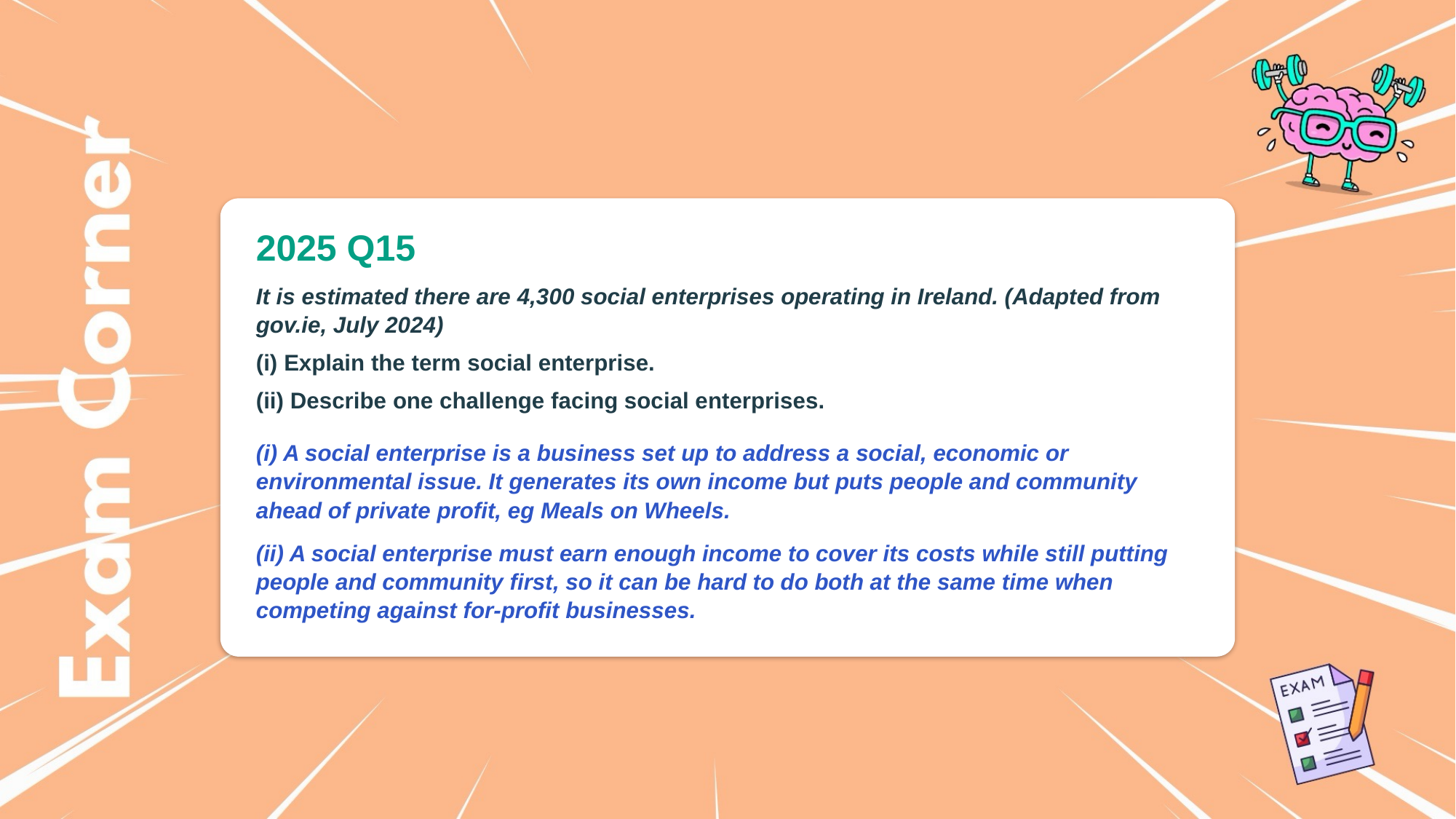

2025 Q15
It is estimated there are 4,300 social enterprises operating in Ireland. (Adapted from gov.ie, July 2024)
(i) Explain the term social enterprise.
(ii) Describe one challenge facing social enterprises.
(i) A social enterprise is a business set up to address a social, economic or environmental issue. It generates its own income but puts people and community ahead of private profit, eg Meals on Wheels.
(ii) A social enterprise must earn enough income to cover its costs while still putting people and community first, so it can be hard to do both at the same time when competing against for-profit businesses.